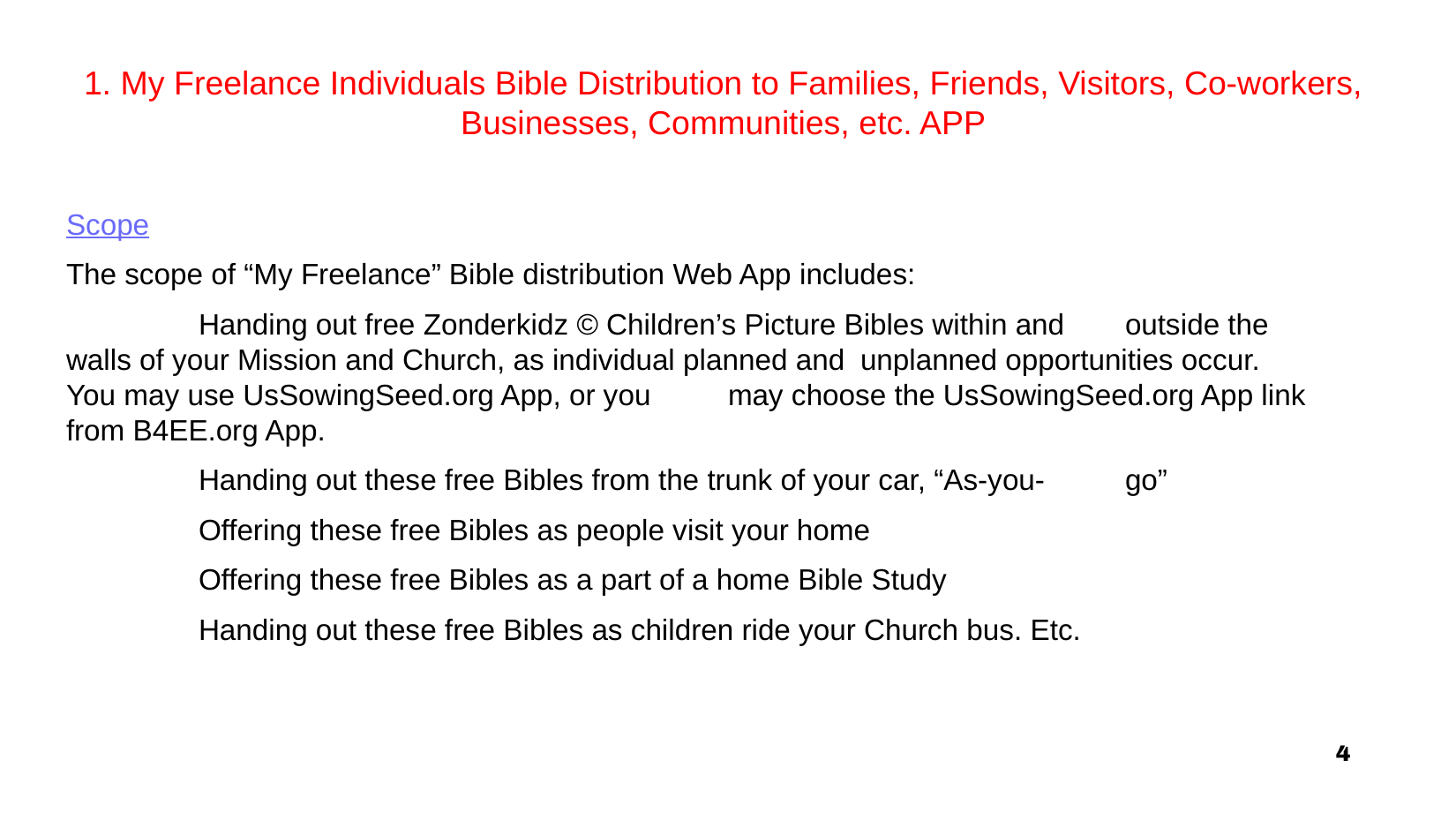

1. My Freelance Individuals Bible Distribution to Families, Friends, Visitors, Co-workers, Businesses, Communities, etc. APP
Scope
The scope of “My Freelance” Bible distribution Web App includes:
	Handing out free Zonderkidz © Children’s Picture Bibles within and 	outside the walls of your Mission and Church, as individual planned and 	unplanned opportunities occur. You may use UsSowingSeed.org App, or you 	may choose the UsSowingSeed.org App link from B4EE.org App.
	Handing out these free Bibles from the trunk of your car, “As-you- 	go”
	Offering these free Bibles as people visit your home
	Offering these free Bibles as a part of a home Bible Study
	Handing out these free Bibles as children ride your Church bus. Etc.
4